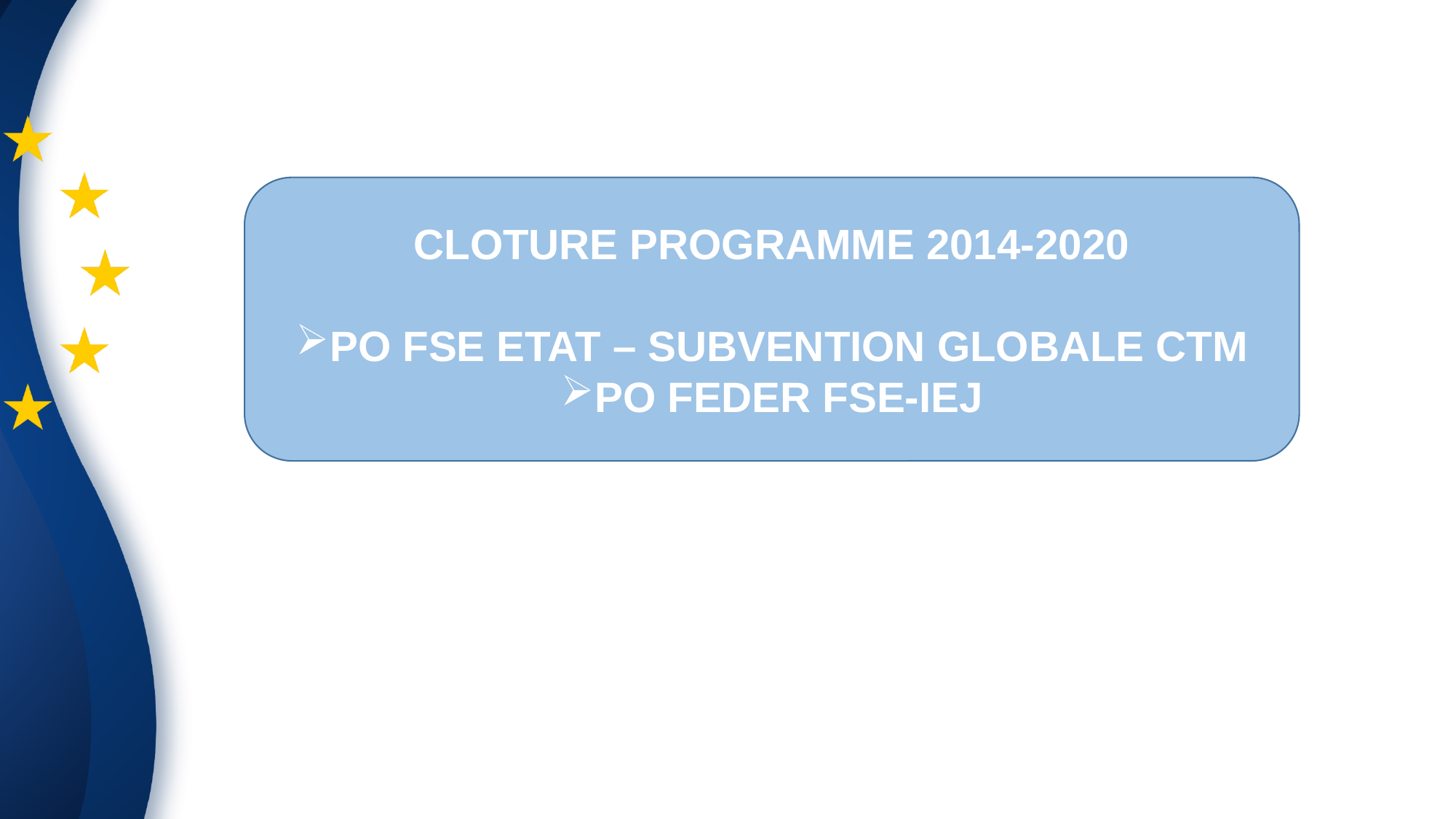

CLOTURE PROGRAMME 2014-2020

PO FSE ETAT – SUBVENTION GLOBALE CTM
PO FEDER FSE-IEJ